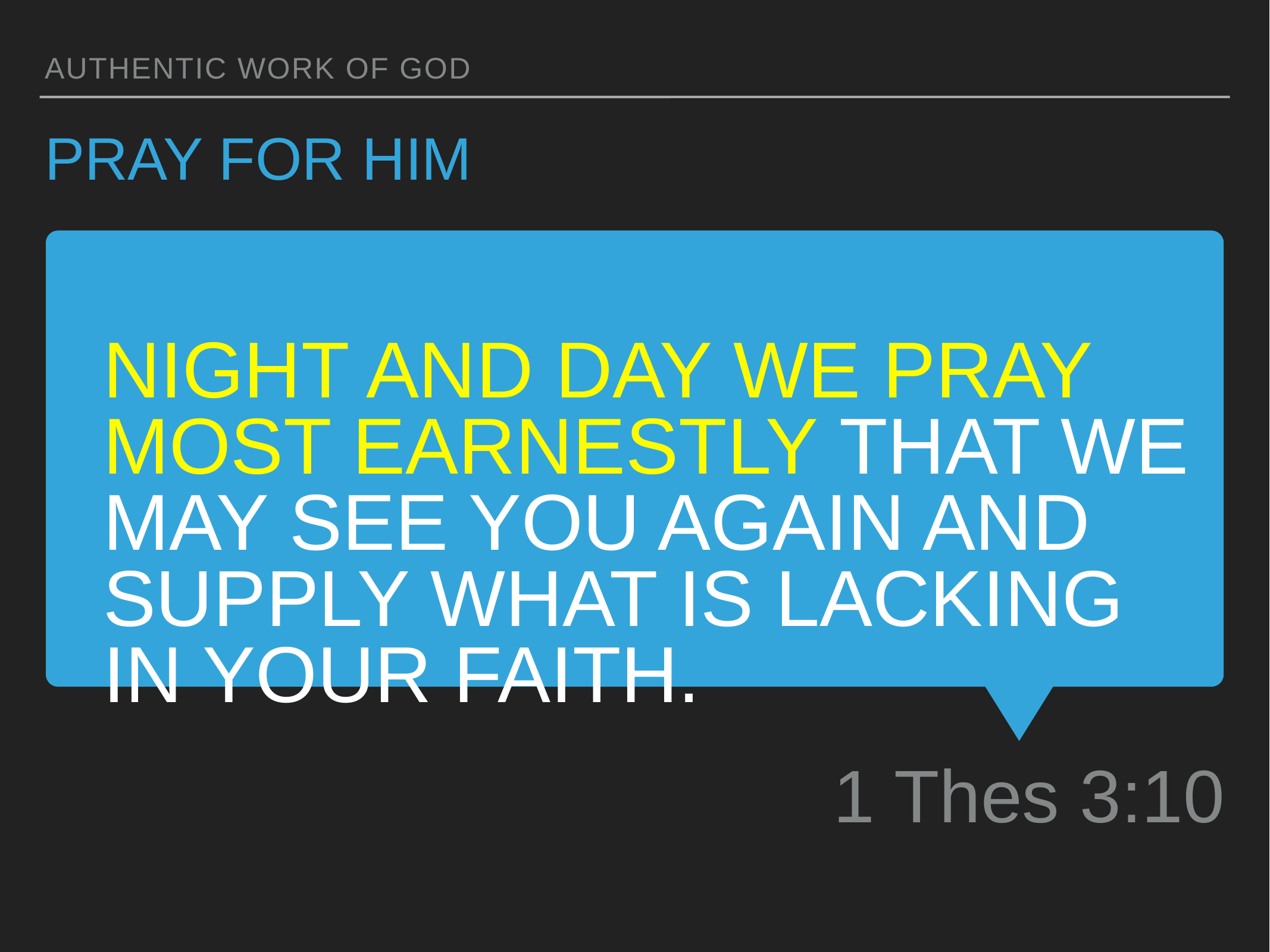

authentic work of god
pray for him
Night and day we pray most earnestly that we may see you again and supply what is lacking in your faith.
1 Thes 3:10